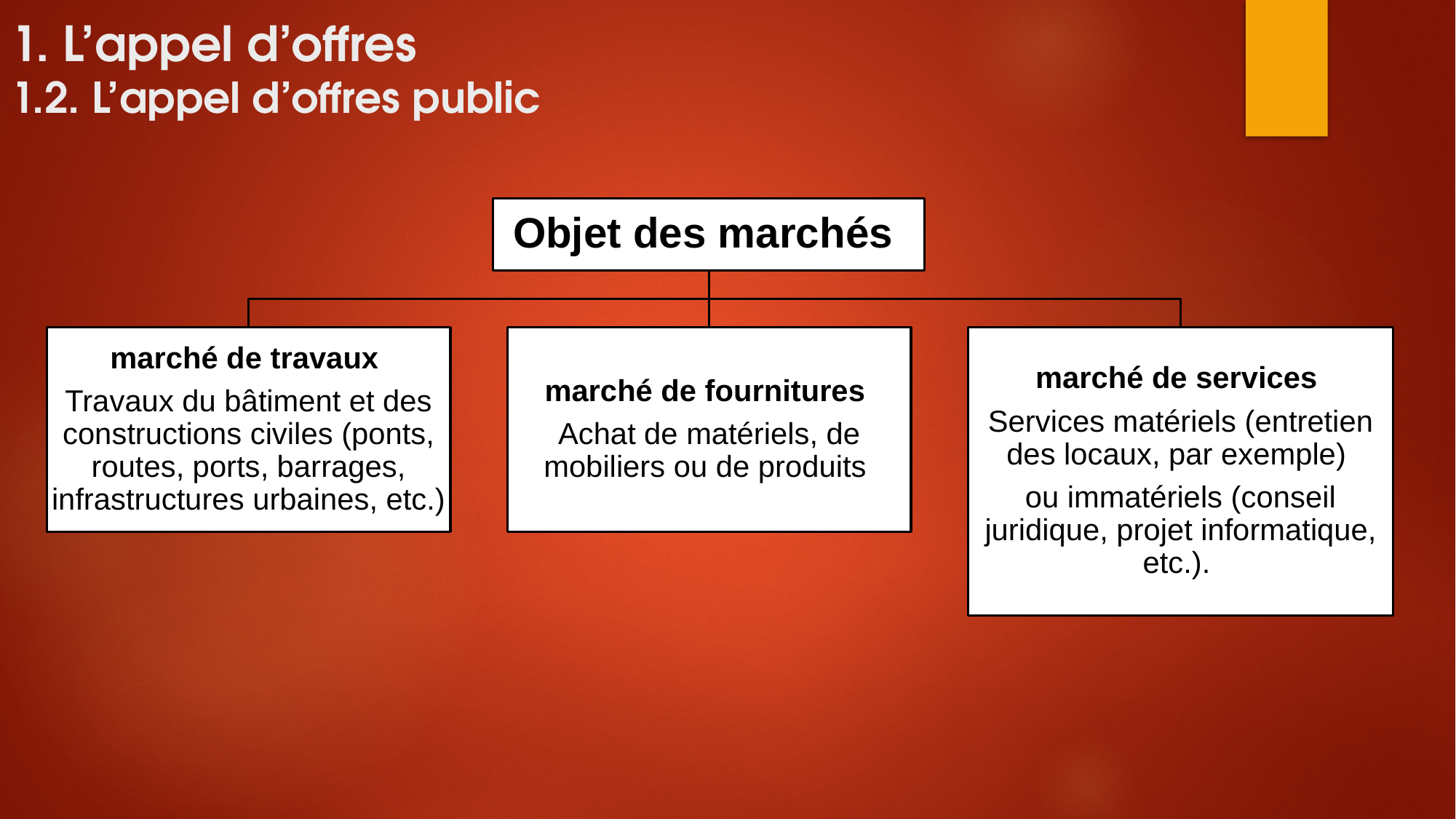

# 1. L’appel d’offres 1.2. L’appel d’offres public
Objet des marchés
marché de travaux
Travaux du bâtiment et des constructions civiles (ponts, routes, ports, barrages, infrastructures urbaines, etc.)
marché de fournitures
Achat de matériels, de mobiliers ou de produits
marché de services
Services matériels (entretien des locaux, par exemple)
ou immatériels (conseil juridique, projet informatique, etc.).